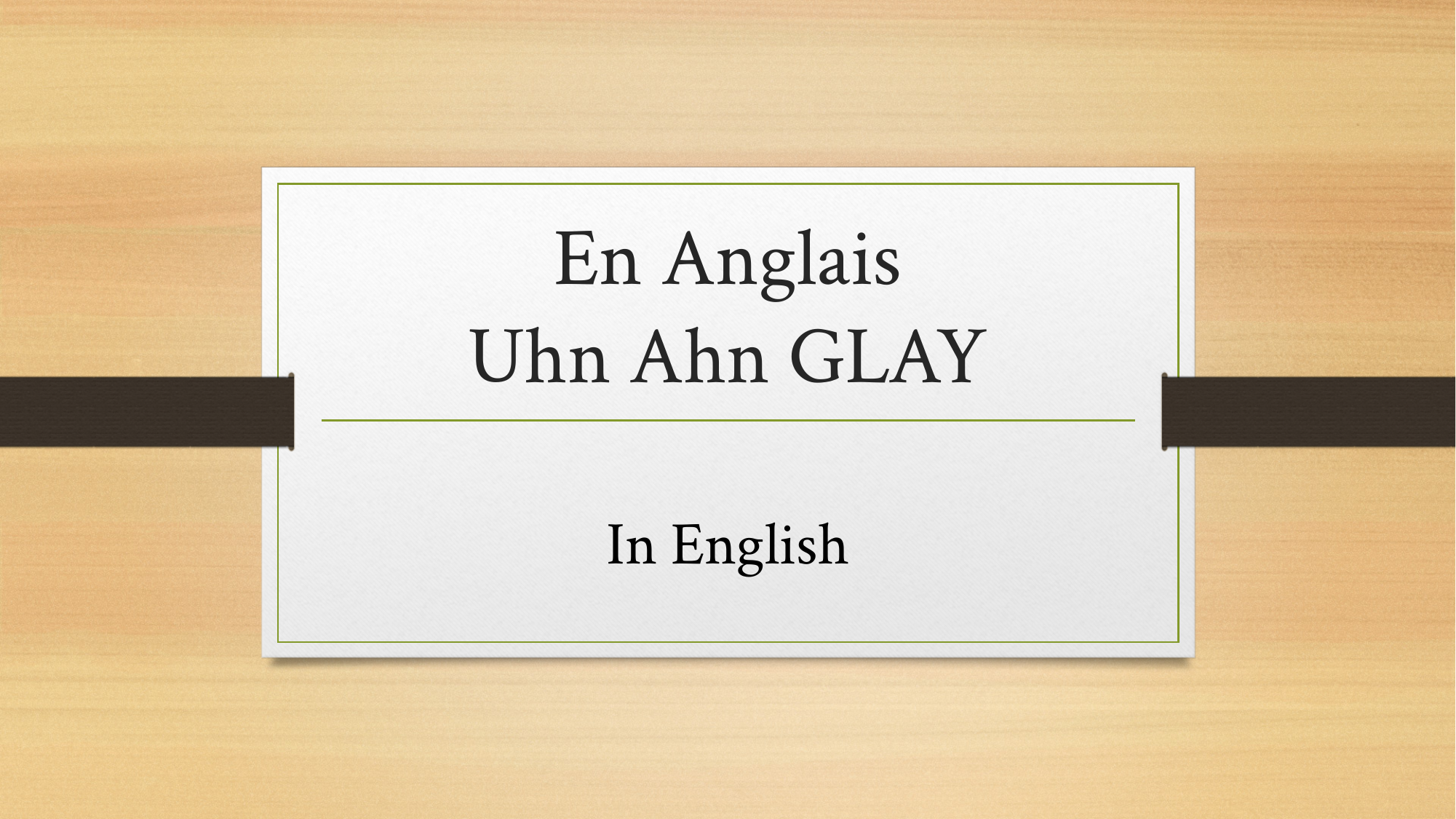

# En Anglais Uhn Ahn GLAY
In English